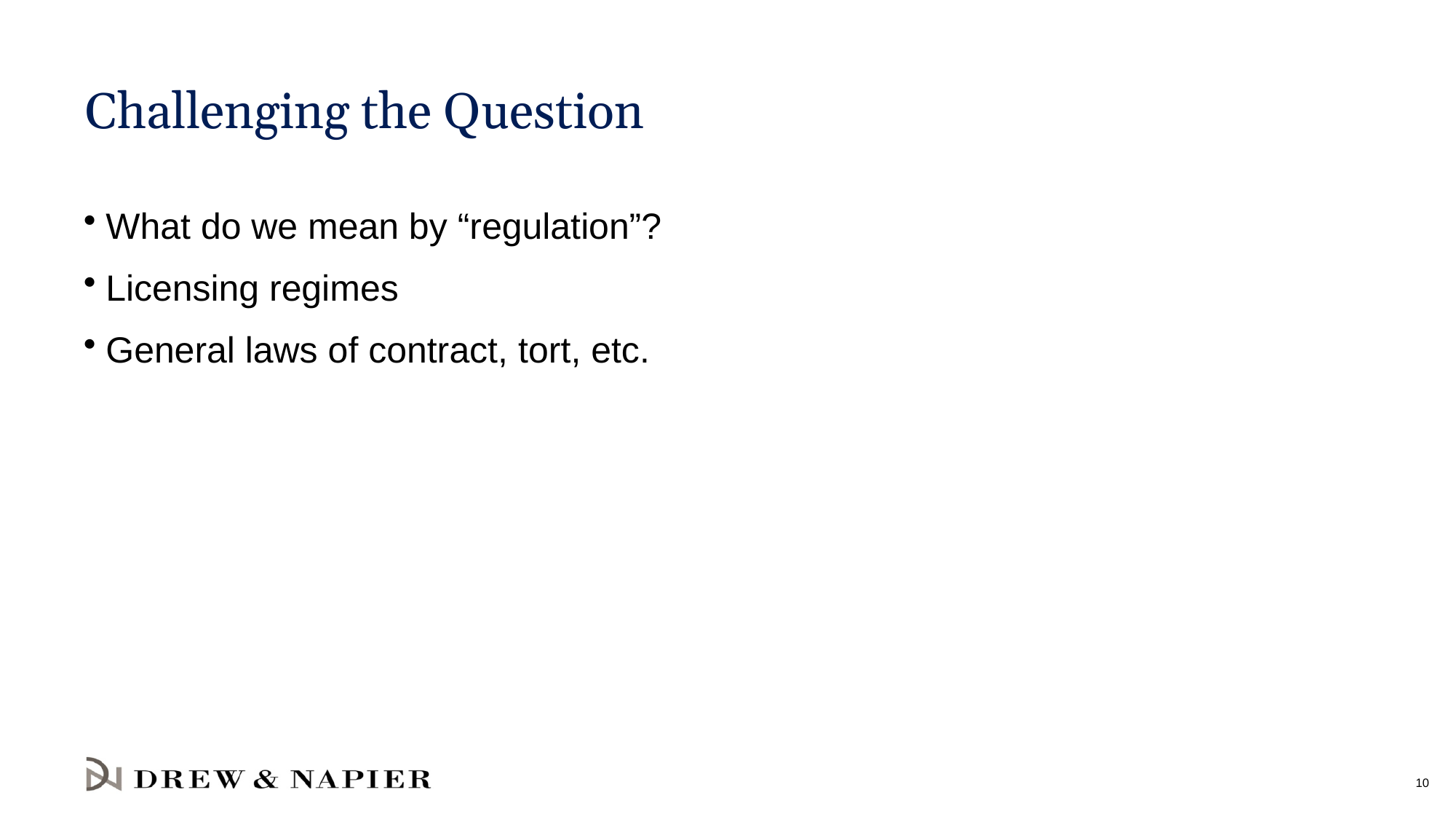

# Challenging the Question
What do we mean by “regulation”?
Licensing regimes
General laws of contract, tort, etc.

10